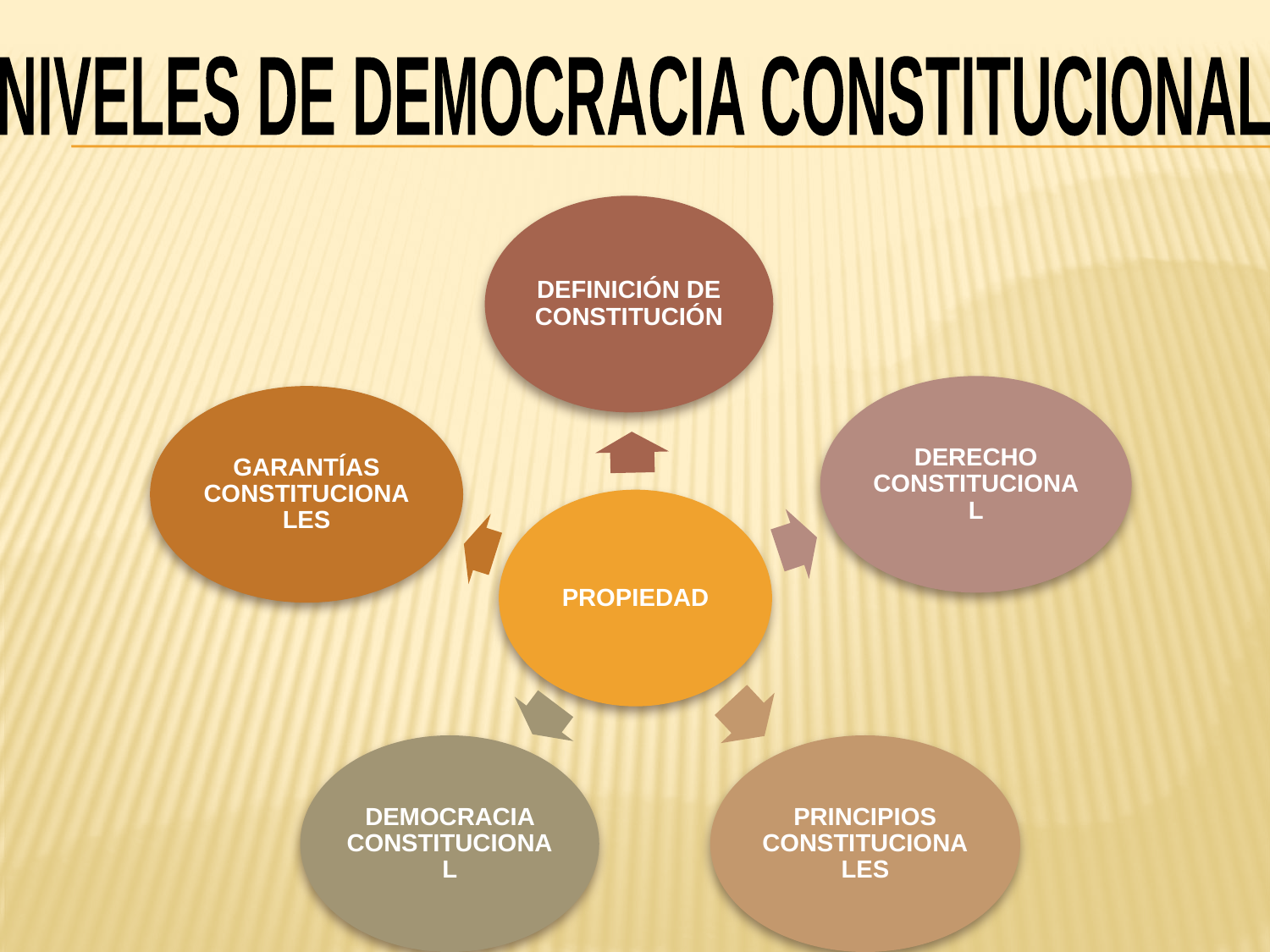

NIVELES DE DEMOCRACIA CONSTITUCIONAL
PROPIEDAD

DEFINICIÓN DE CONSTITUCIÓN

DERECHO CONSTITUCIONAL

PRINCIPIOS CONSTITUCIONALES

DEMOCRACIA CONSTITUCIONAL

GARANTÍAS CONSTITUCIONALES